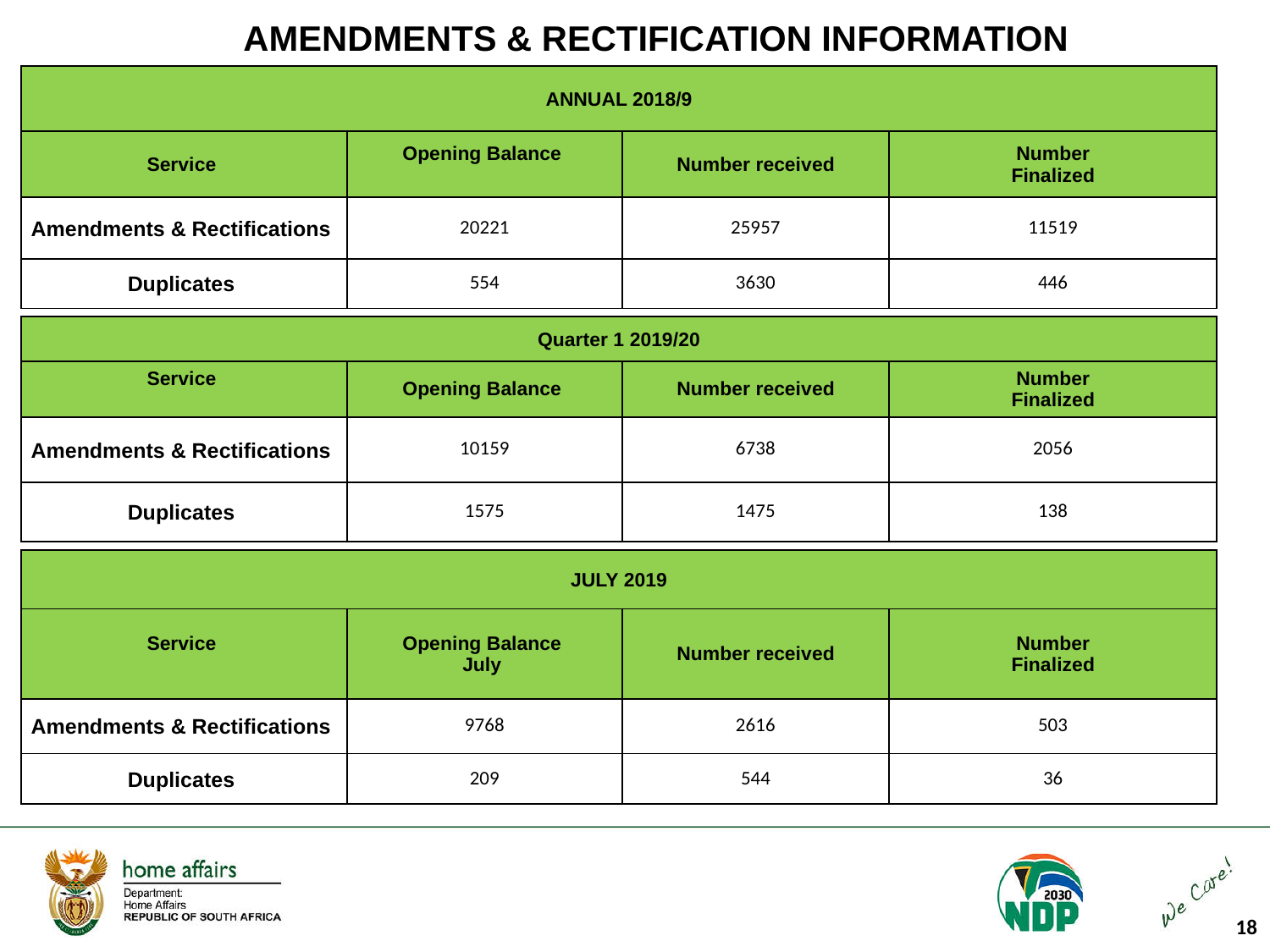

# AMENDMENTS & RECTIFICATION INFORMATION
| ANNUAL 2018/9 |  |  |  |
| --- | --- | --- | --- |
| Service | Opening Balance | Number received | Number Finalized |
| Amendments & Rectifications | 20221 | 25957 | 11519 |
| Duplicates | 554 | 3630 | 446 |
| Quarter 1 2019/20 |  |  |  |
| --- | --- | --- | --- |
| Service | Opening Balance | Number received | Number Finalized |
| Amendments & Rectifications | 10159 | 6738 | 2056 |
| Duplicates | 1575 | 1475 | 138 |
| JULY 2019 |  |  |  |
| --- | --- | --- | --- |
| Service | Opening Balance July | Number received | Number Finalized |
| Amendments & Rectifications | 9768 | 2616 | 503 |
| Duplicates | 209 | 544 | 36 |
18